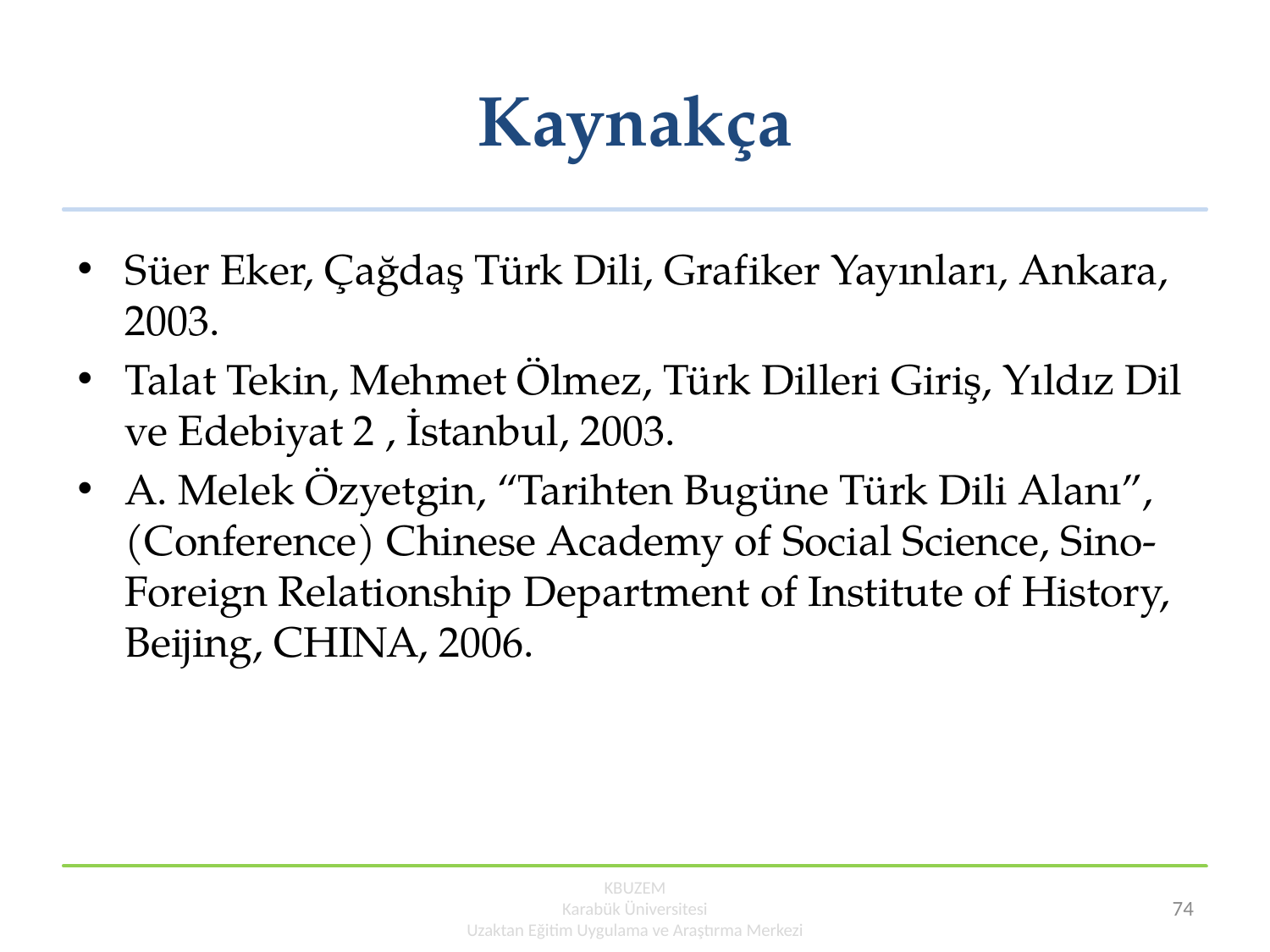

# Kaynakça
Süer Eker, Çağdaş Türk Dili, Grafiker Yayınları, Ankara, 2003.
Talat Tekin, Mehmet Ölmez, Türk Dilleri Giriş, Yıldız Dil ve Edebiyat 2 , İstanbul, 2003.
A. Melek Özyetgin, “Tarihten Bugüne Türk Dili Alanı”, (Conference) Chinese Academy of Social Science, Sino-Foreign Relationship Department of Institute of History, Beijing, CHINA, 2006.

KBUZEM
Karabük Üniversitesi
Uzaktan Eğitim Uygulama ve Araştırma Merkezi
74